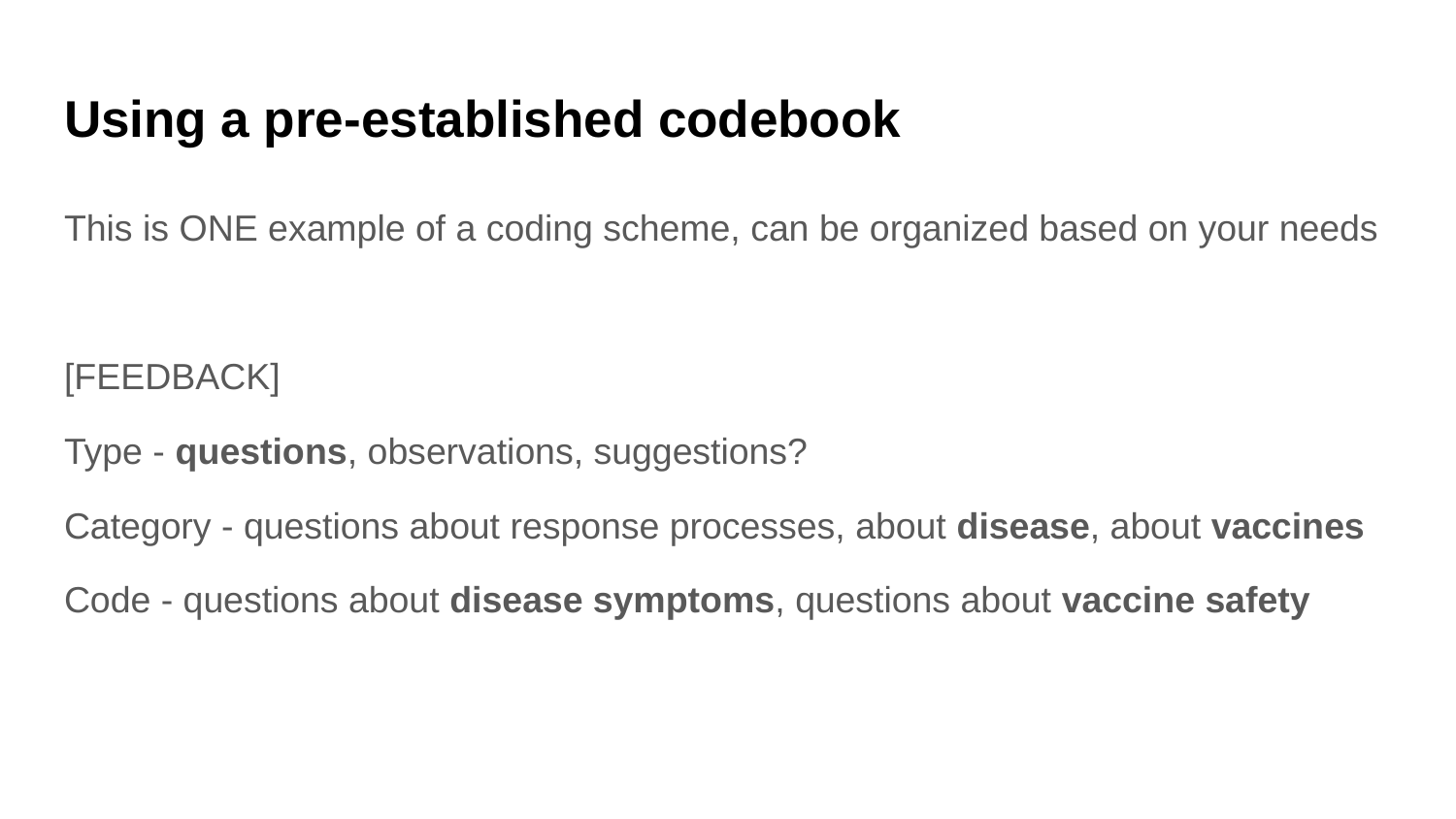

# Using a pre-established codebook
This is ONE example of a coding scheme, can be organized based on your needs

[FEEDBACK]
Type - questions, observations, suggestions?
Category - questions about response processes, about disease, about vaccines
Code - questions about disease symptoms, questions about vaccine safety